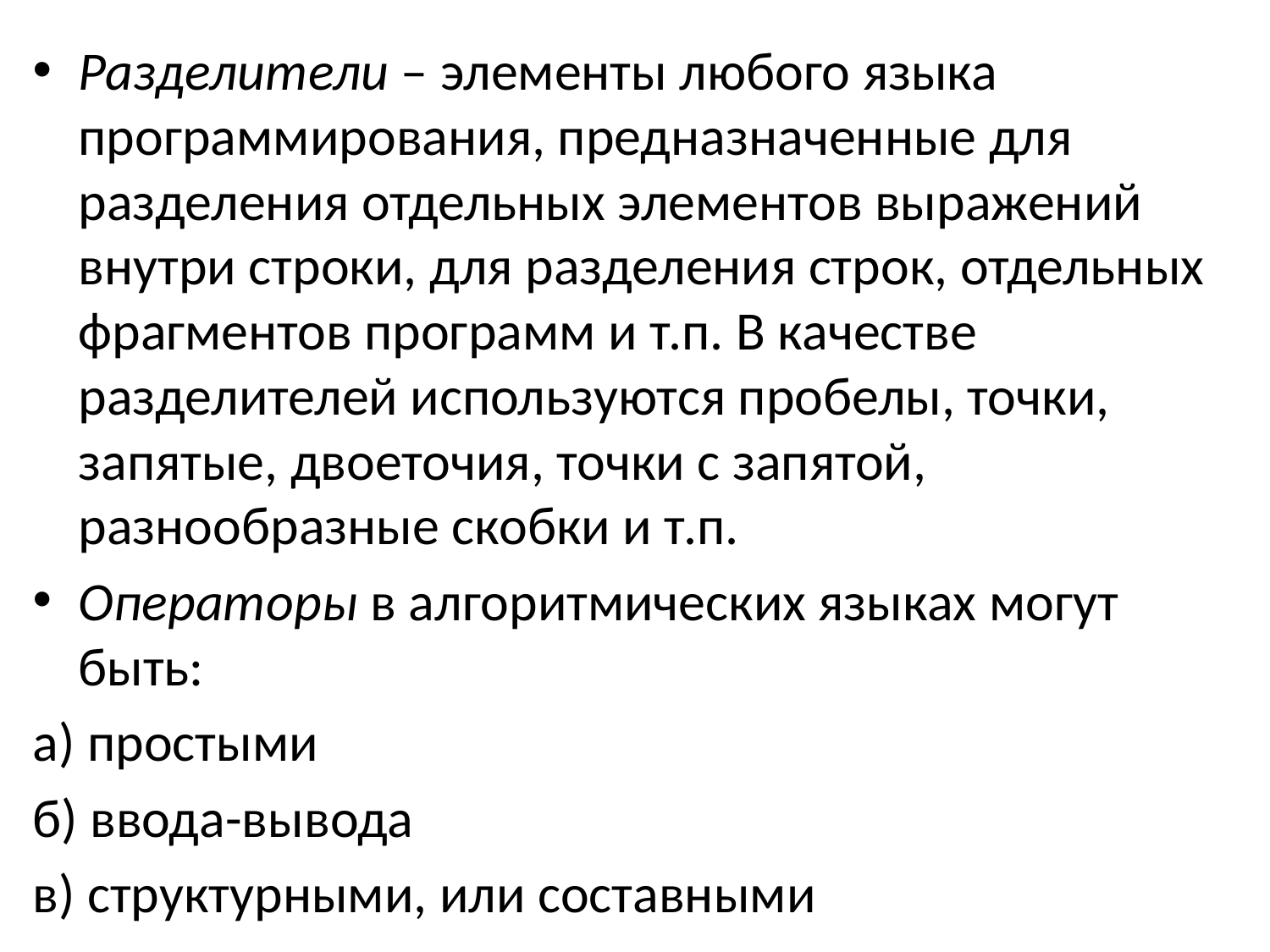

Разделители – элементы любого языка программирования, предназначенные для разделения отдельных элементов выражений внутри строки, для разделения строк, отдельных фрагментов программ и т.п. В качестве разделителей используются пробелы, точки, запятые, двоеточия, точки с запятой, разнообразные скобки и т.п.
Операторы в алгоритмических языках могут быть:
а) простыми
б) ввода-вывода
в) структурными, или составными